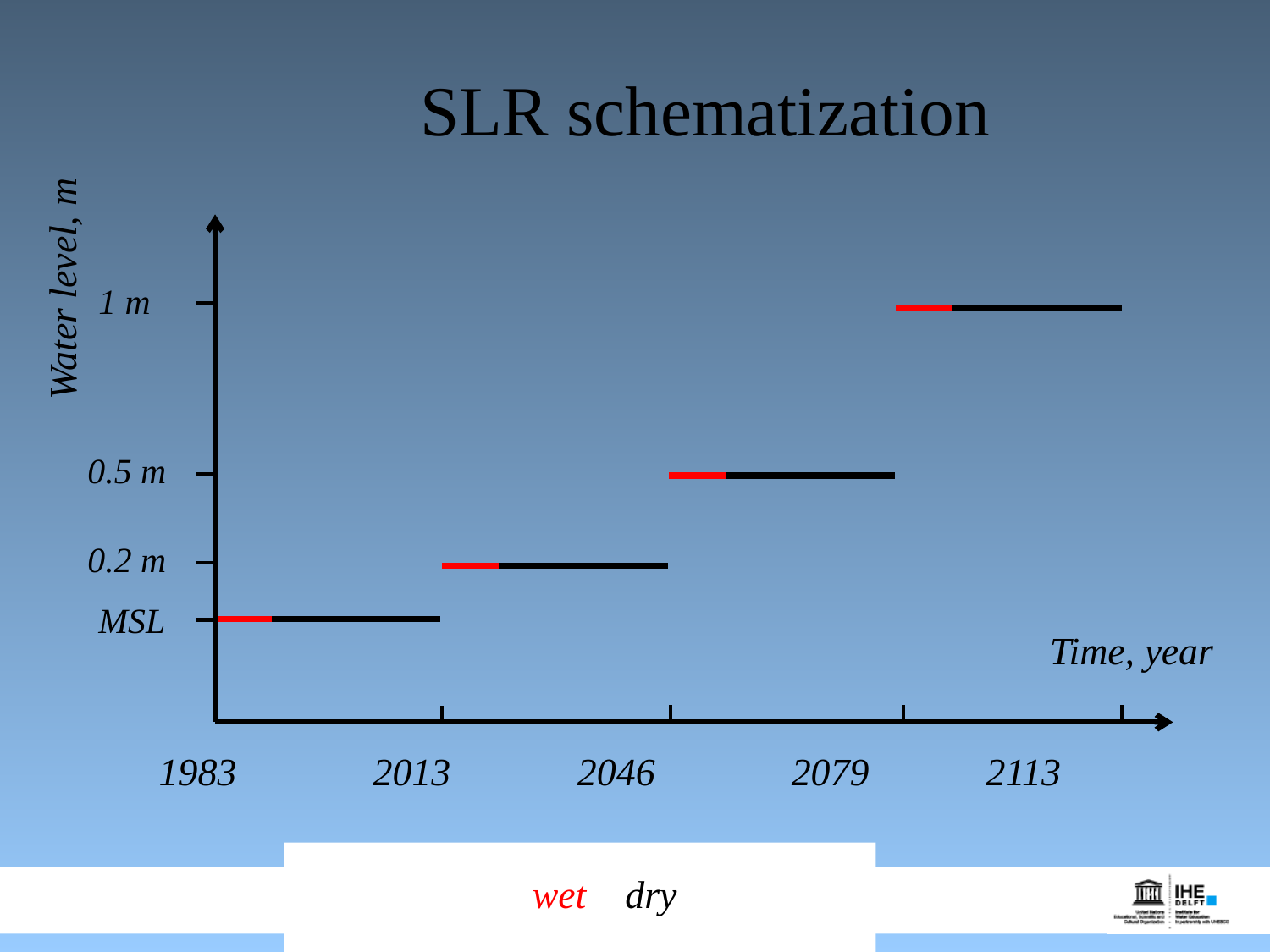

# SLR schematization
Water level, m
 1 m
 0.5 m
 0.2 m
MSL
Time, year
  1983              2013             2046              2079            2113

wet    dry